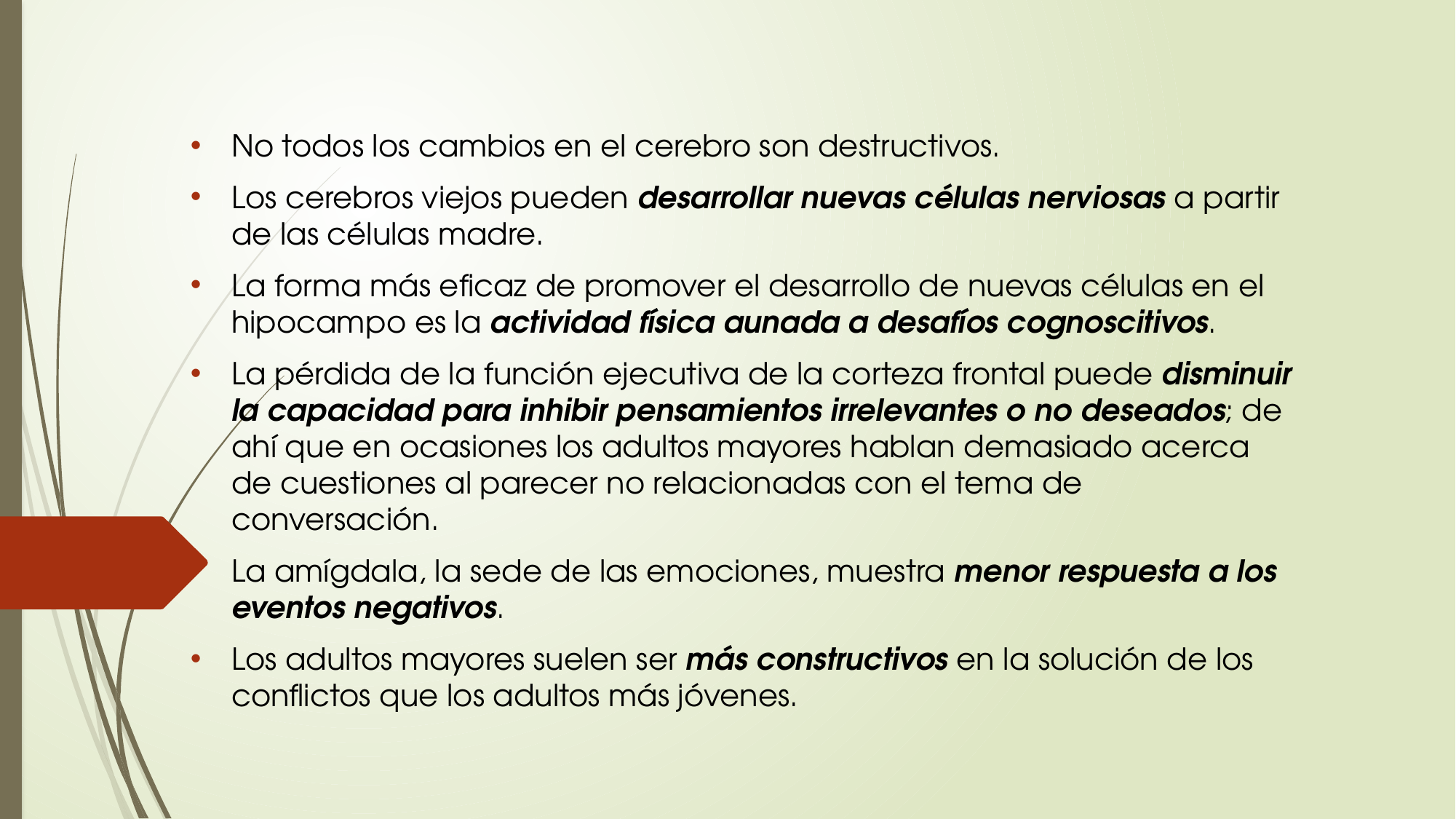

No todos los cambios en el cerebro son destructivos.
Los cerebros viejos pueden desarrollar nuevas células nerviosas a partir de las células madre.
La forma más eficaz de promover el desarrollo de nuevas células en el hipocampo es la actividad física aunada a desafíos cognoscitivos.
La pérdida de la función ejecutiva de la corteza frontal puede disminuir la capacidad para inhibir pensamientos irrelevantes o no deseados; de ahí que en ocasiones los adultos mayores hablan demasiado acerca de cuestiones al parecer no relacionadas con el tema de conversación.
La amígdala, la sede de las emociones, muestra menor respuesta a los eventos negativos.
Los adultos mayores suelen ser más constructivos en la solución de los conflictos que los adultos más jóvenes.